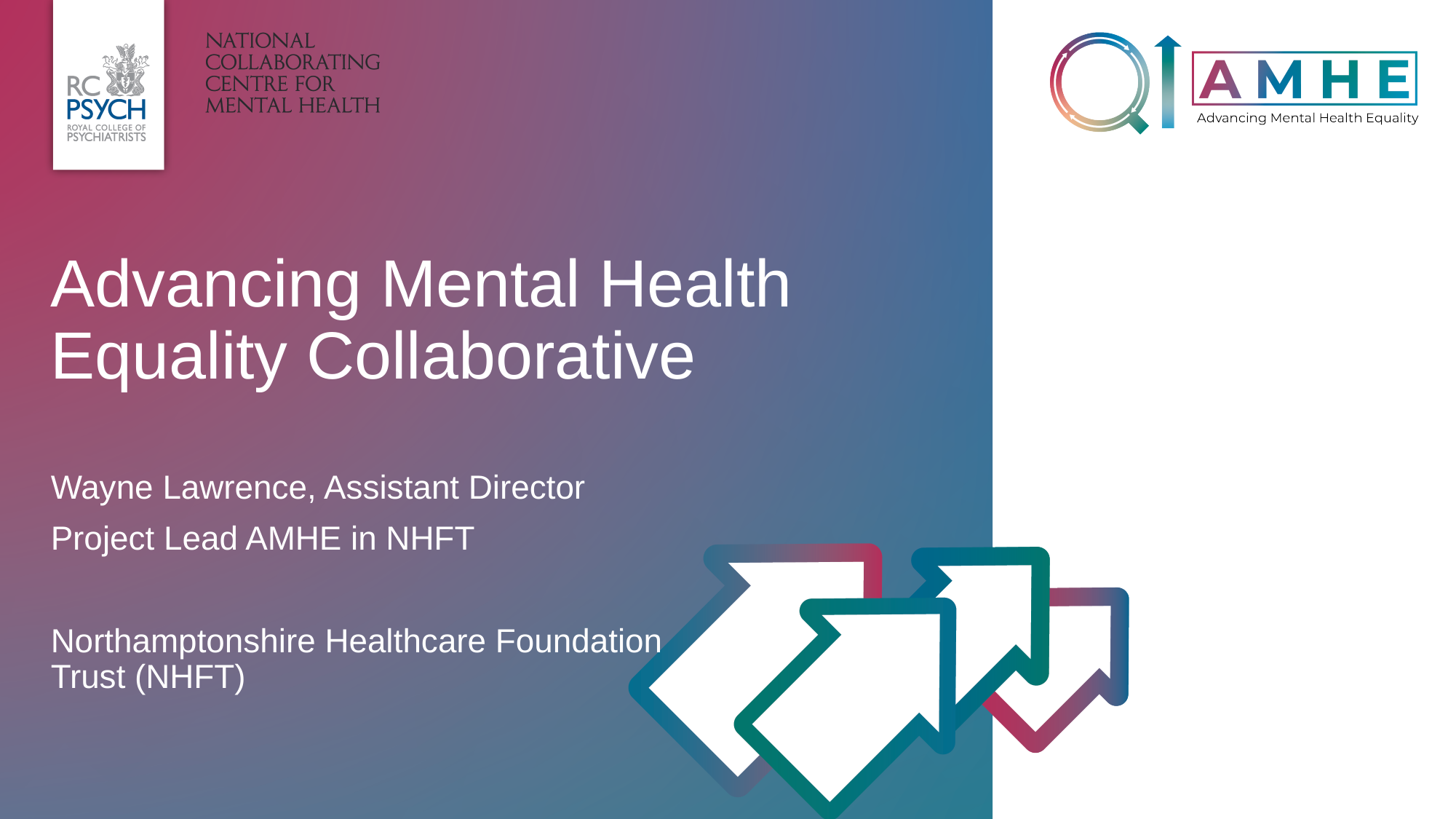

# Advancing Mental Health Equality Collaborative

Wayne Lawrence, Assistant Director
Project Lead AMHE in NHFT

Northamptonshire Healthcare Foundation Trust (NHFT)